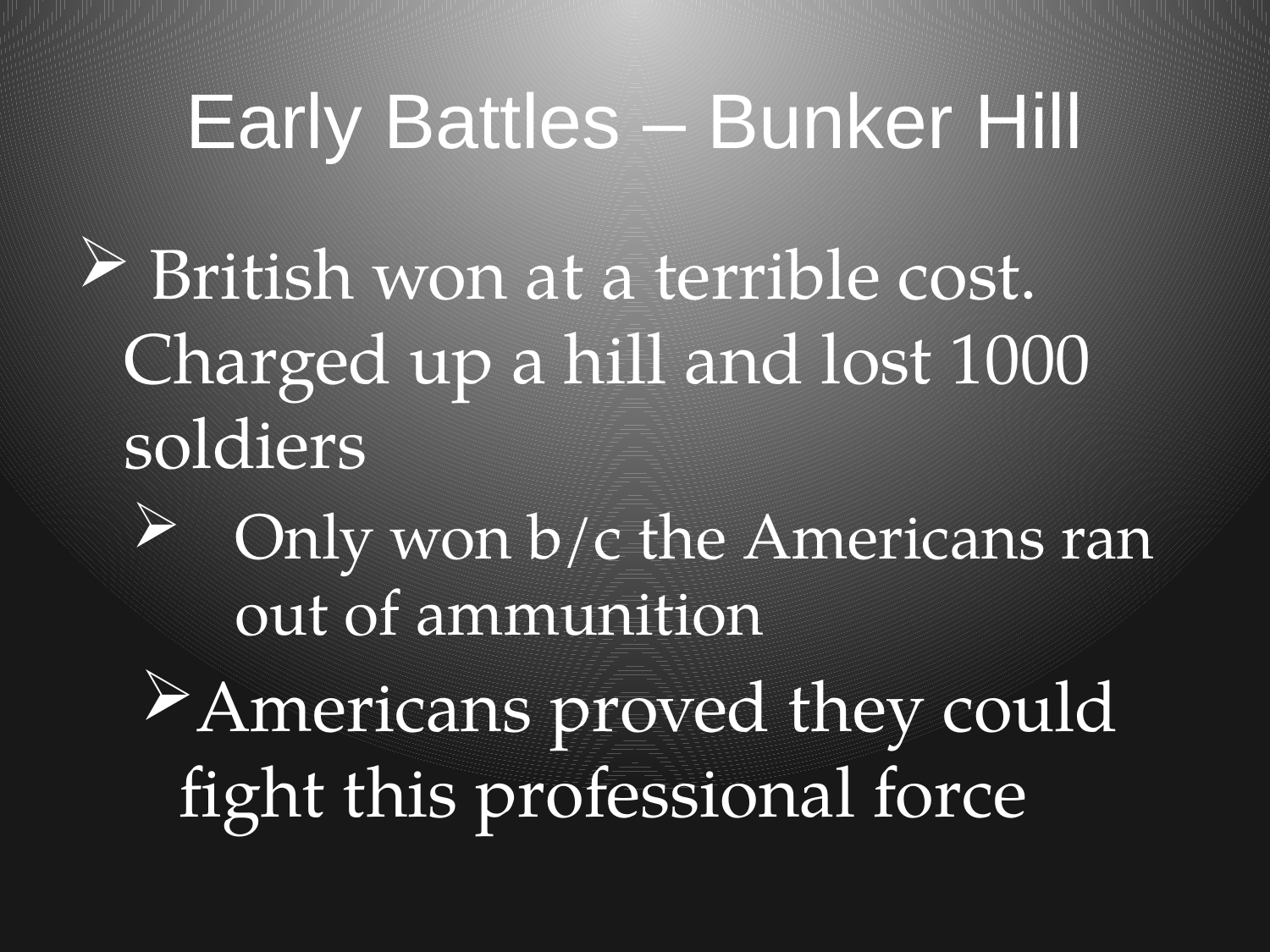

# Early Battles – Bunker Hill
 British won at a terrible cost.  Charged up a hill and lost 1000 soldiers
Only won b/c the Americans ran out of ammunition
Americans proved they could fight this professional force